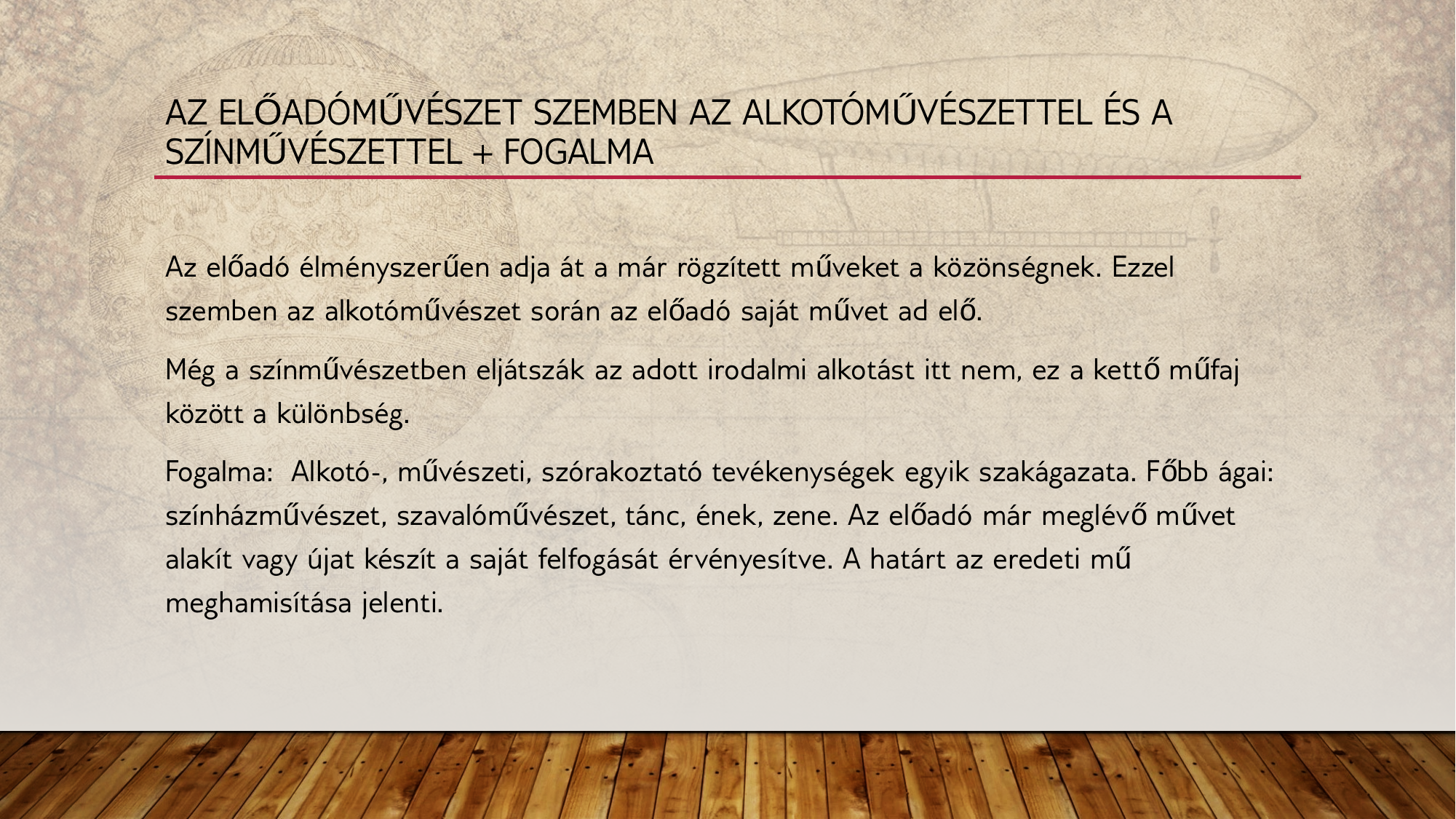

# Az előadóművészet szemben az alkotóművészettel és a színművészettel + Fogalma
Az előadó élményszerűen adja át a már rögzített műveket a közönségnek. Ezzel szemben az alkotóművészet során az előadó saját művet ad elő.
Még a színművészetben eljátszák az adott irodalmi alkotást itt nem, ez a kettő műfaj között a különbség.
Fogalma:  Alkotó-, művészeti, szórakoztató tevékenységek egyik szakágazata. Főbb ágai: színházművészet, szavalóművészet, tánc, ének, zene. Az előadó már meglévő művet alakít vagy újat készít a saját felfogását érvényesítve. A határt az eredeti mű meghamisítása jelenti.